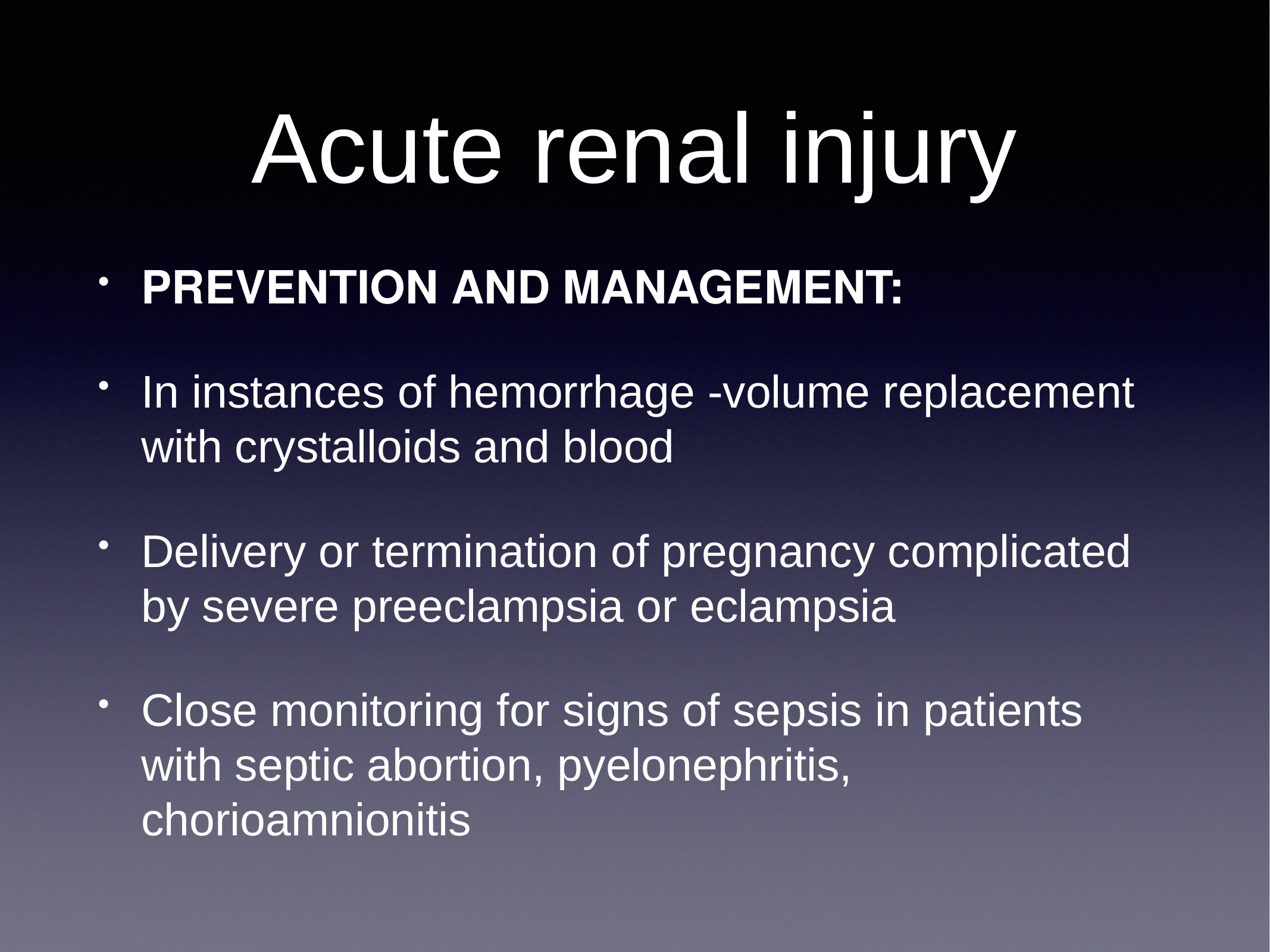

# Acute renal injury
PREVENTION AND MANAGEMENT:
In instances of hemorrhage -volume replacement with crystalloids and blood
Delivery or termination of pregnancy complicated by severe preeclampsia or eclampsia
Close monitoring for signs of sepsis in patients with septic abortion, pyelonephritis, chorioamnionitis